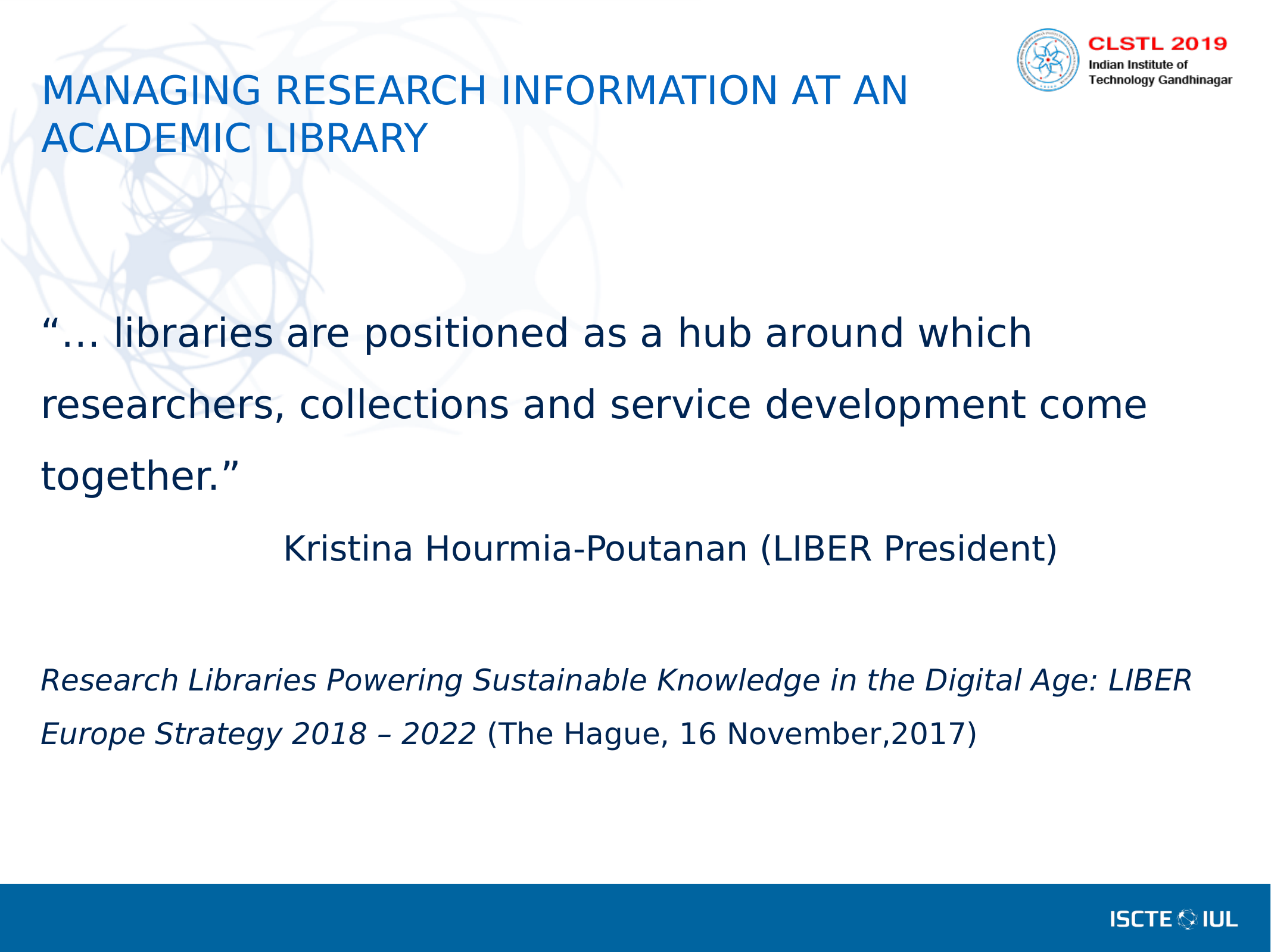

# MANAGING RESEARCH INFORMATION AT AN ACADEMIC LIBRARY

“… libraries are positioned as a hub around which researchers, collections and service development come together.”
                      Kristina Hourmia-Poutanan (LIBER President)

Research Libraries Powering Sustainable Knowledge in the Digital Age: LIBER Europe Strategy 2018 – 2022 (The Hague, 16 November,2017)